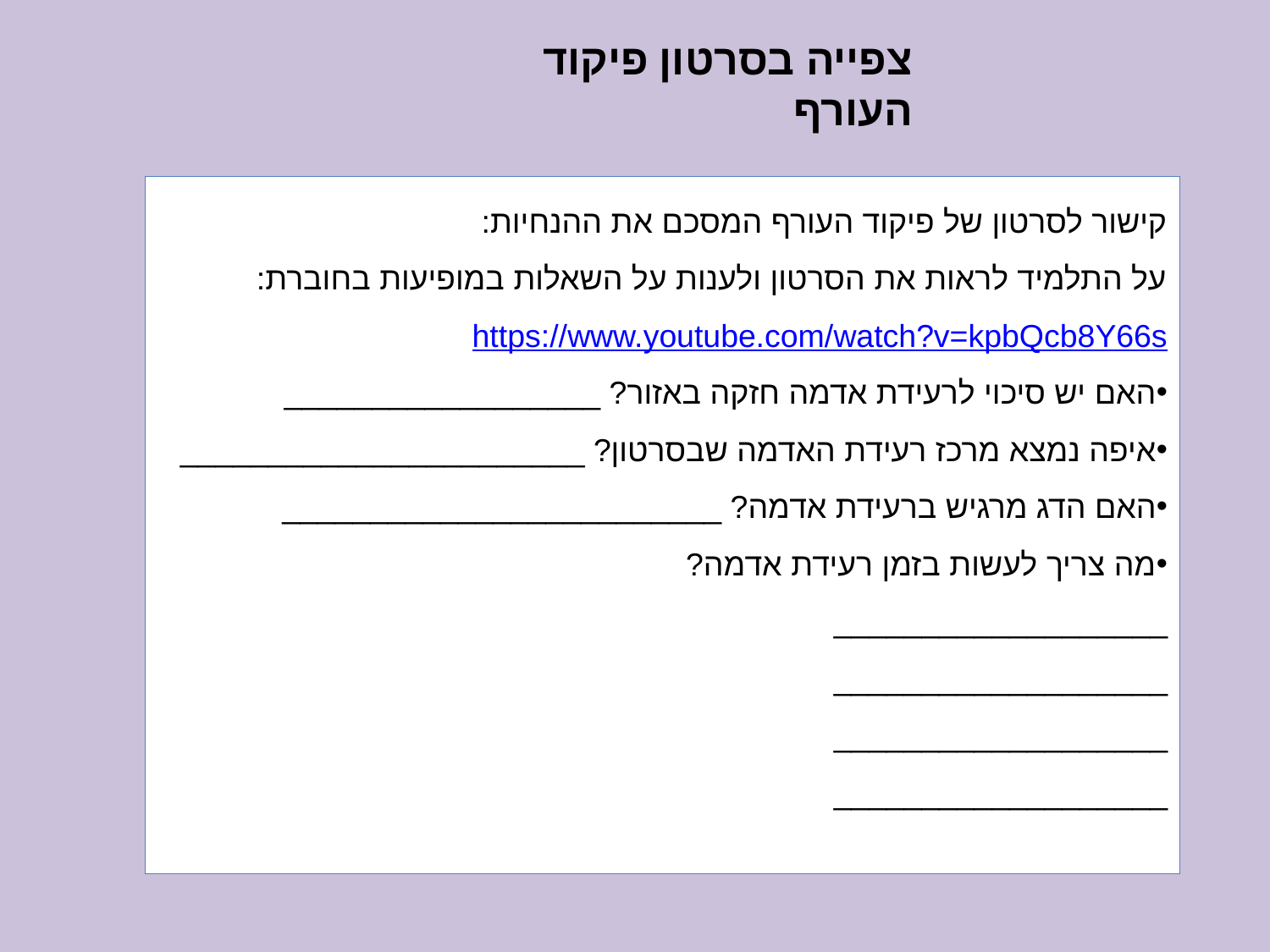

צפייה בסרטון פיקוד העורף
קישור לסרטון של פיקוד העורף המסכם את ההנחיות:
על התלמיד לראות את הסרטון ולענות על השאלות במופיעות בחוברת:
https://www.youtube.com/watch?v=kpbQcb8Y66s
האם יש סיכוי לרעידת אדמה חזקה באזור? __________________
איפה נמצא מרכז רעידת האדמה שבסרטון? _______________________
האם הדג מרגיש ברעידת אדמה? _________________________
מה צריך לעשות בזמן רעידת אדמה?
___________________
___________________
___________________
___________________